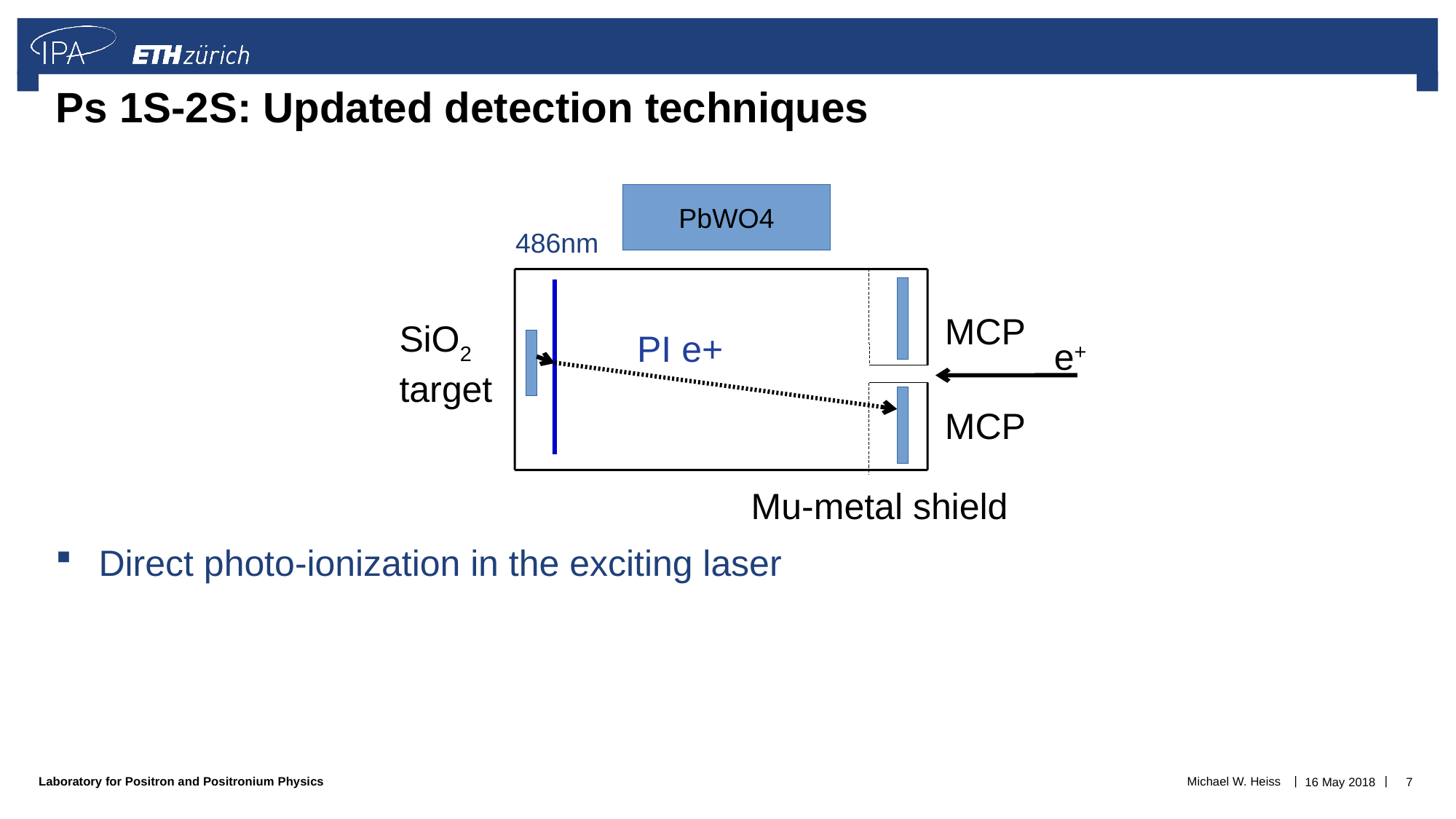

# Ps 1S-2S: Updated detection techniques
PbWO4
486nm

MCP

SiO2
target
PI e+
e+

MCP

Mu-metal shield
Direct photo-ionization in the exciting laser
Michael W. Heiss
16 May 2018
7